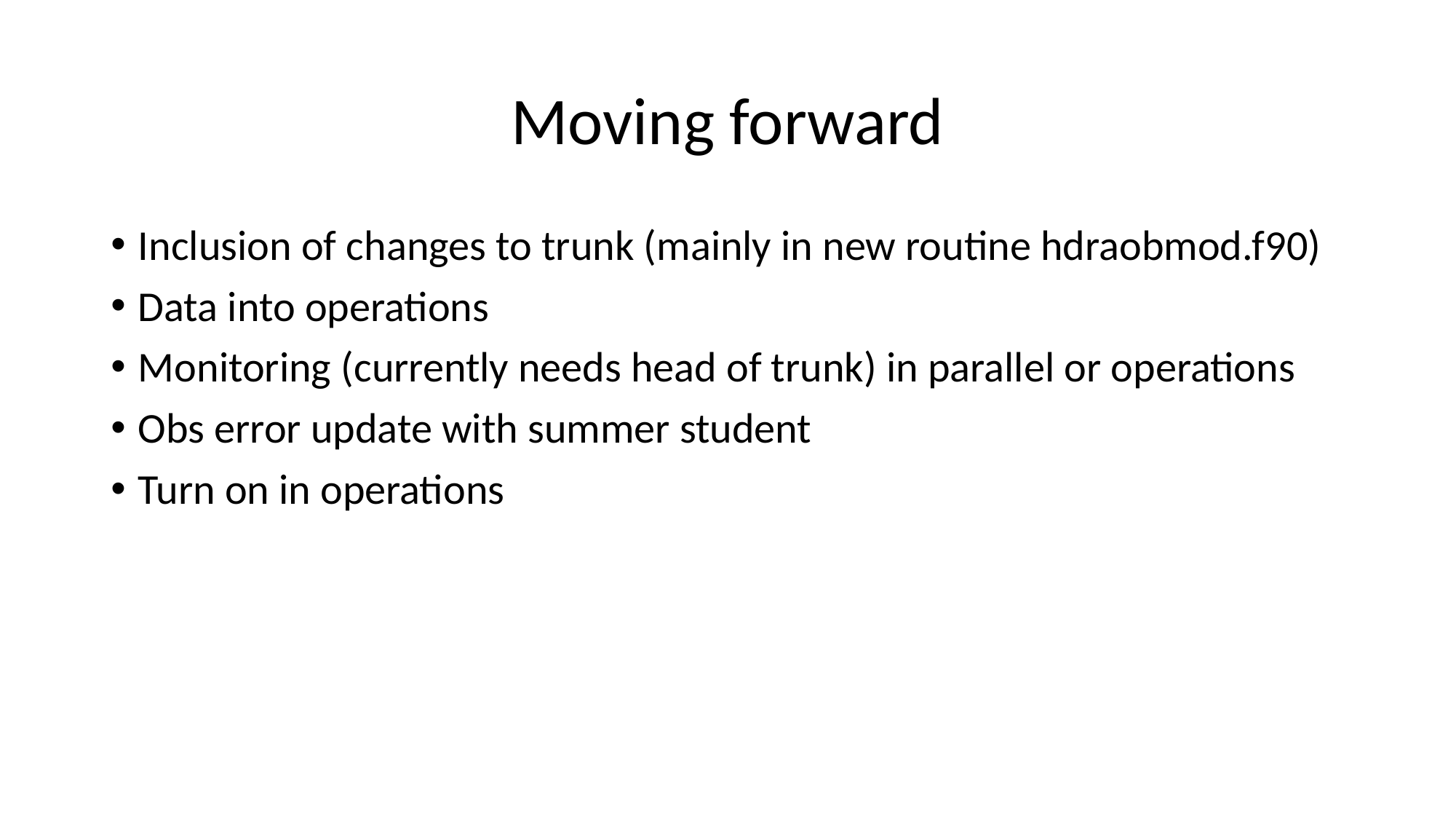

# Moving forward
Inclusion of changes to trunk (mainly in new routine hdraobmod.f90)
Data into operations
Monitoring (currently needs head of trunk) in parallel or operations
Obs error update with summer student
Turn on in operations